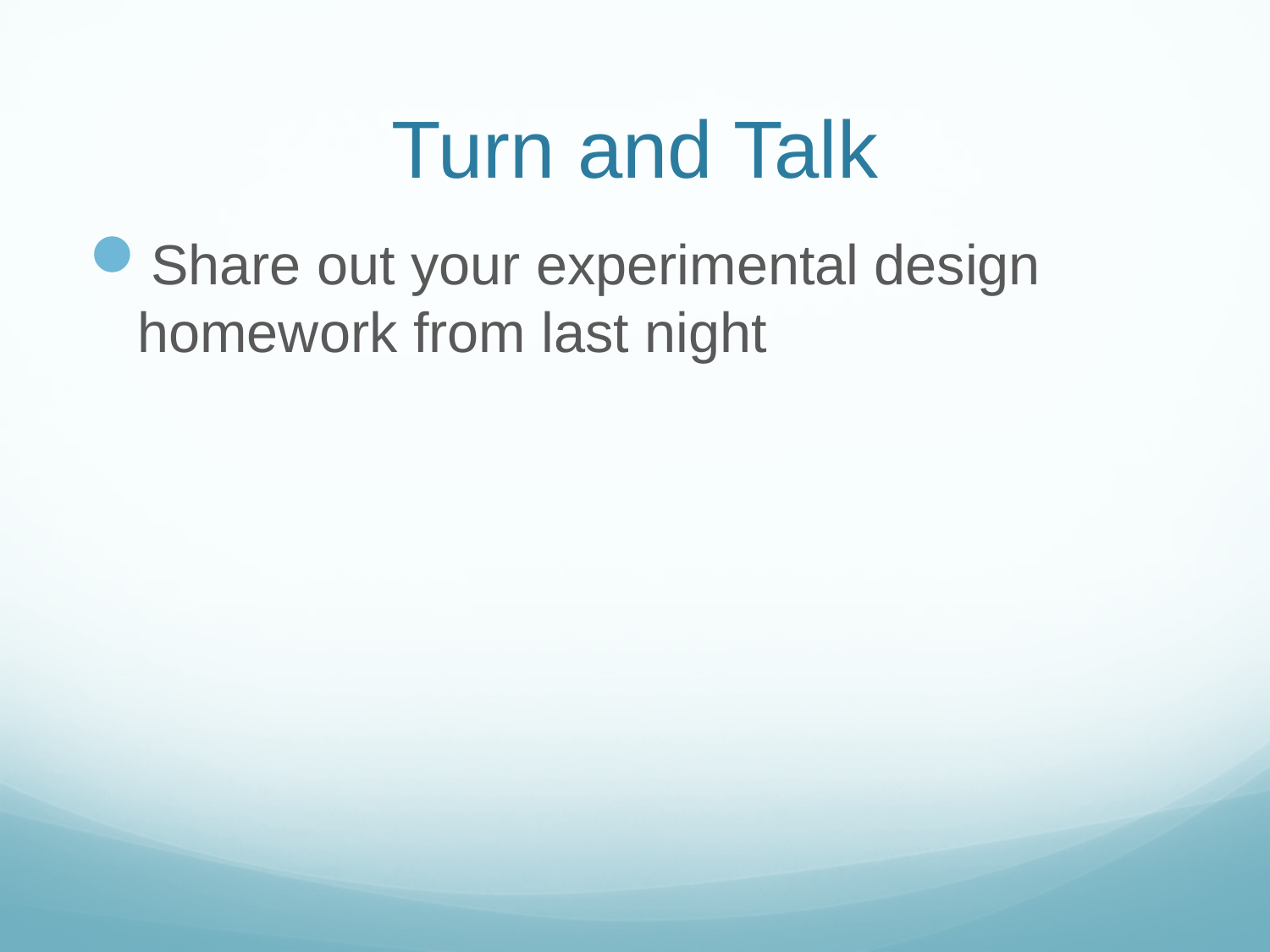

# Turn and Talk
Share out your experimental design homework from last night